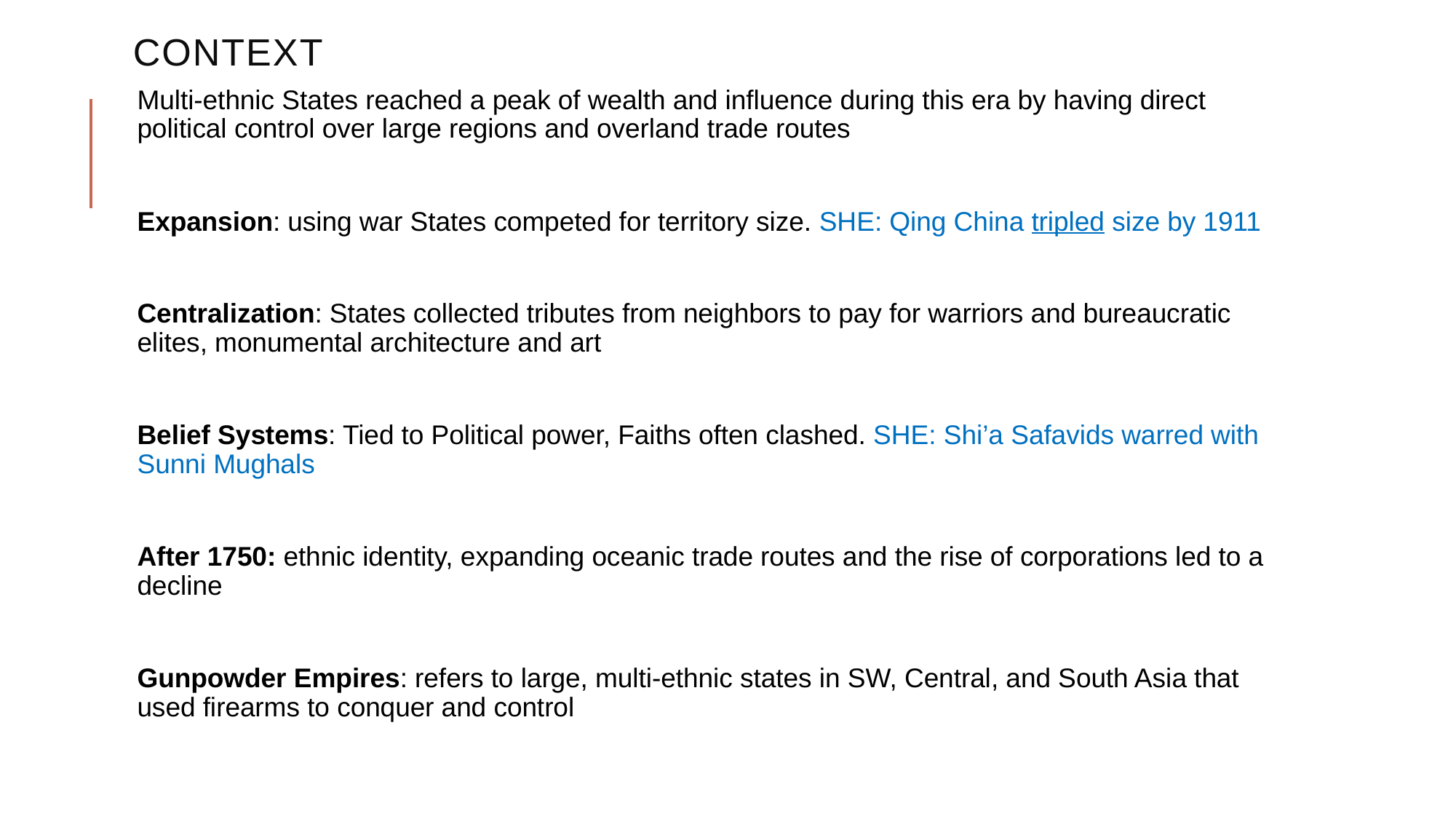

# context
Multi-ethnic States reached a peak of wealth and influence during this era by having direct political control over large regions and overland trade routes

Expansion: using war States competed for territory size. SHE: Qing China tripled size by 1911

Centralization: States collected tributes from neighbors to pay for warriors and bureaucratic elites, monumental architecture and art

Belief Systems: Tied to Political power, Faiths often clashed. SHE: Shi’a Safavids warred with Sunni Mughals

After 1750: ethnic identity, expanding oceanic trade routes and the rise of corporations led to a decline

Gunpowder Empires: refers to large, multi-ethnic states in SW, Central, and South Asia that used firearms to conquer and control